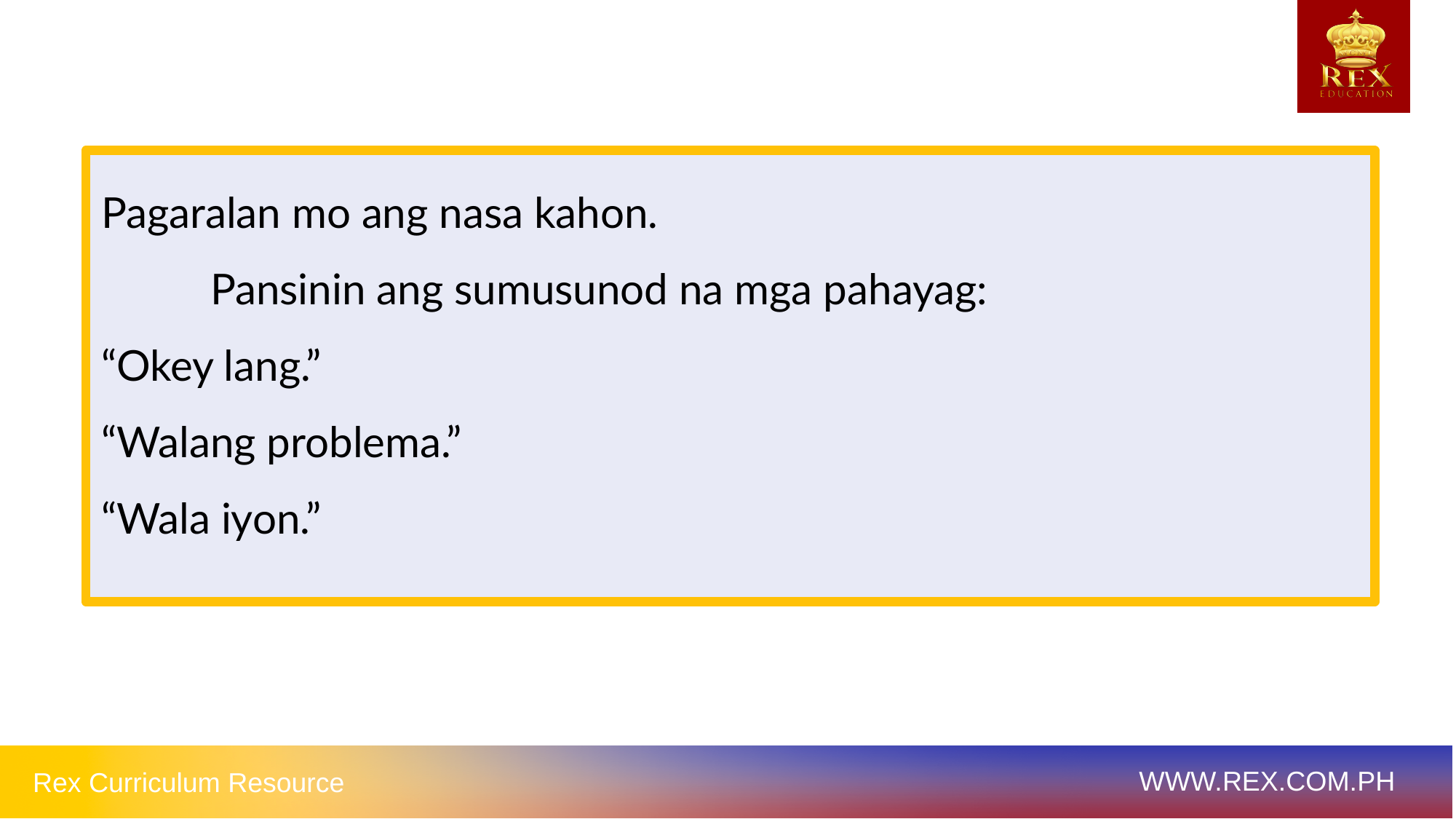

Pagaralan mo ang nasa kahon.
	Pansinin ang sumusunod na mga pahayag:
“Okey lang.”
“Walang problema.”
“Wala iyon.”